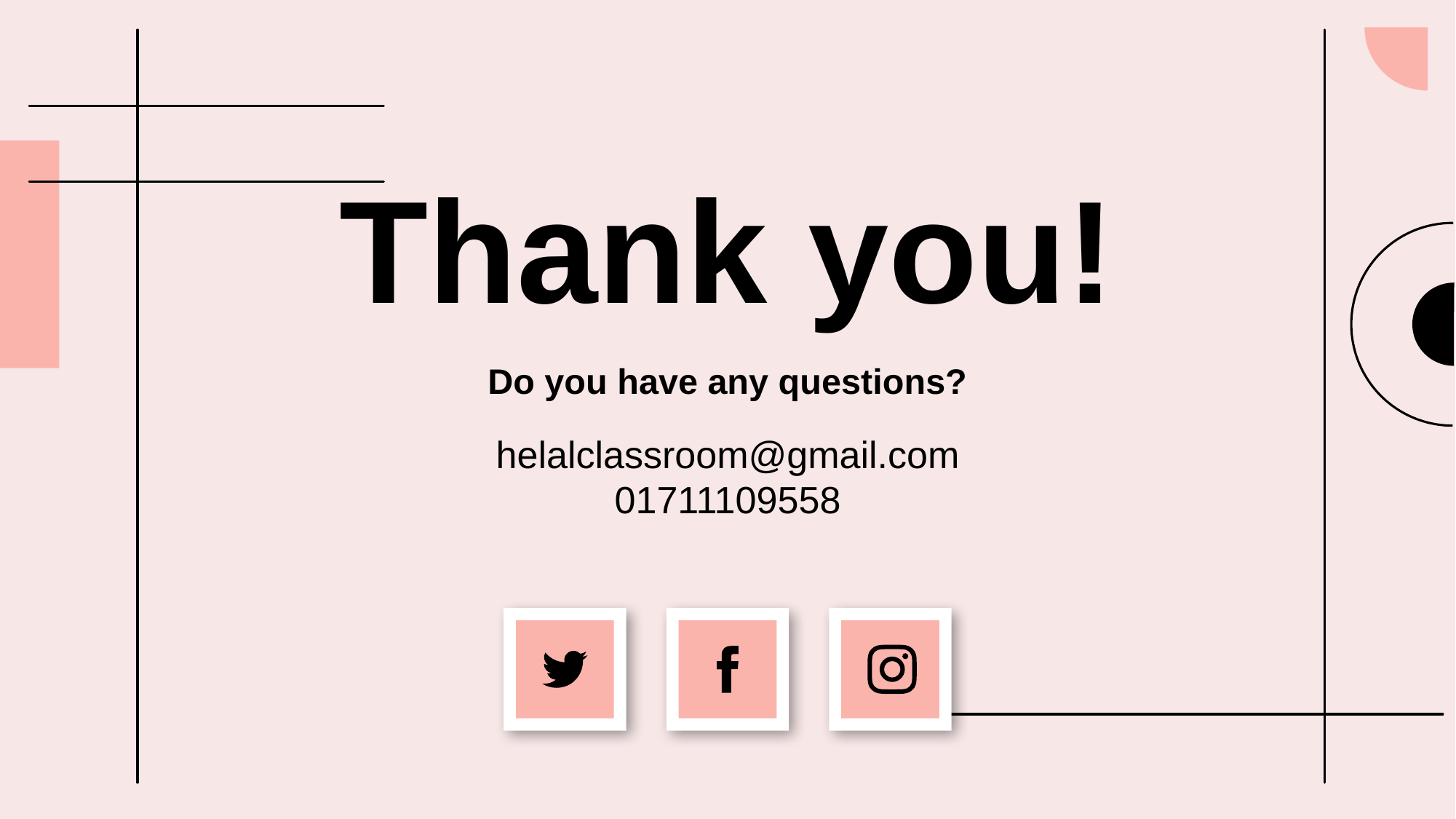

# Thank you!
Do you have any questions?
helalclassroom@gmail.com
01711109558